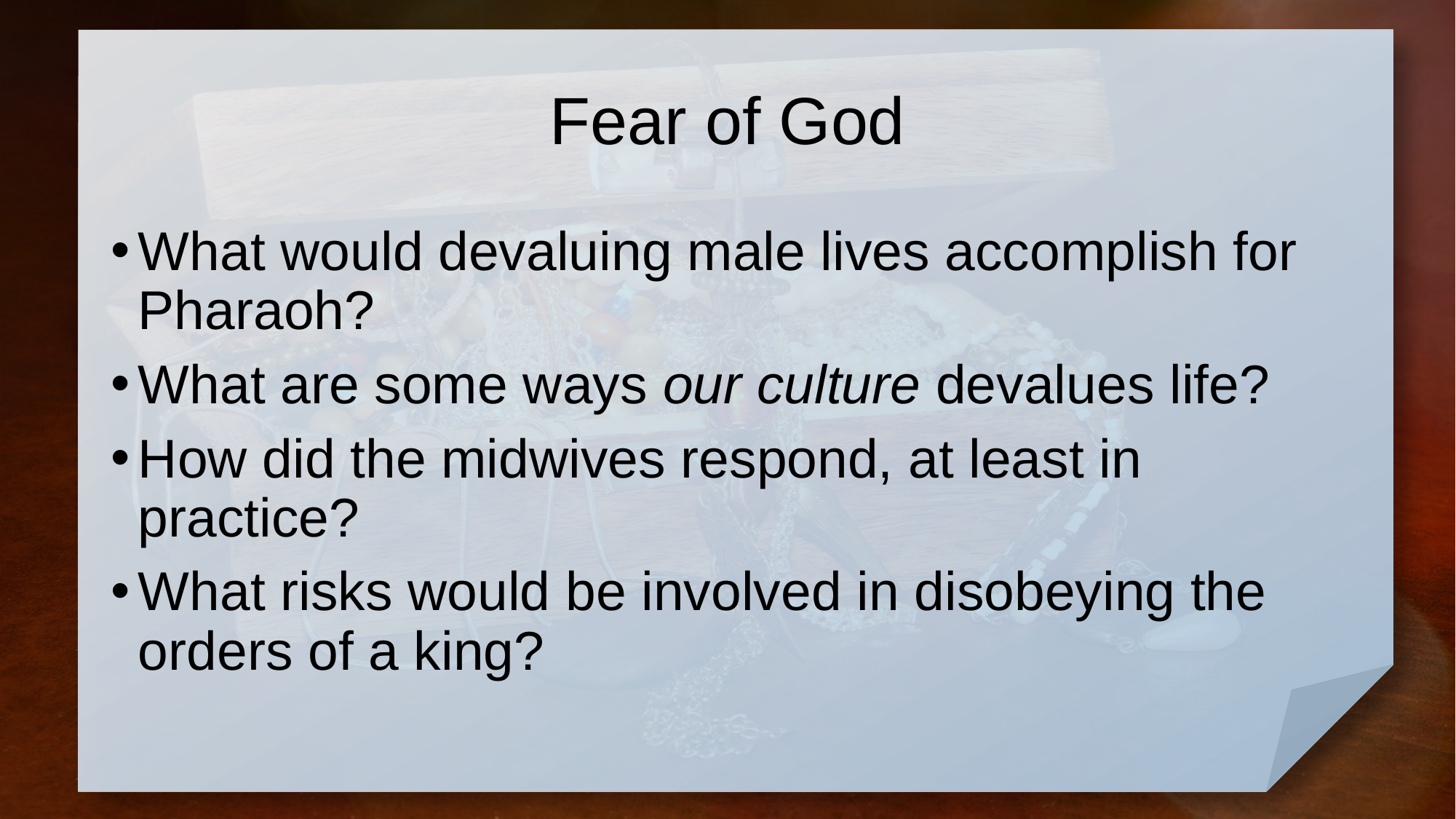

# Fear of God
What would devaluing male lives accomplish for Pharaoh?
What are some ways our culture devalues life?
How did the midwives respond, at least in practice?
What risks would be involved in disobeying the orders of a king?